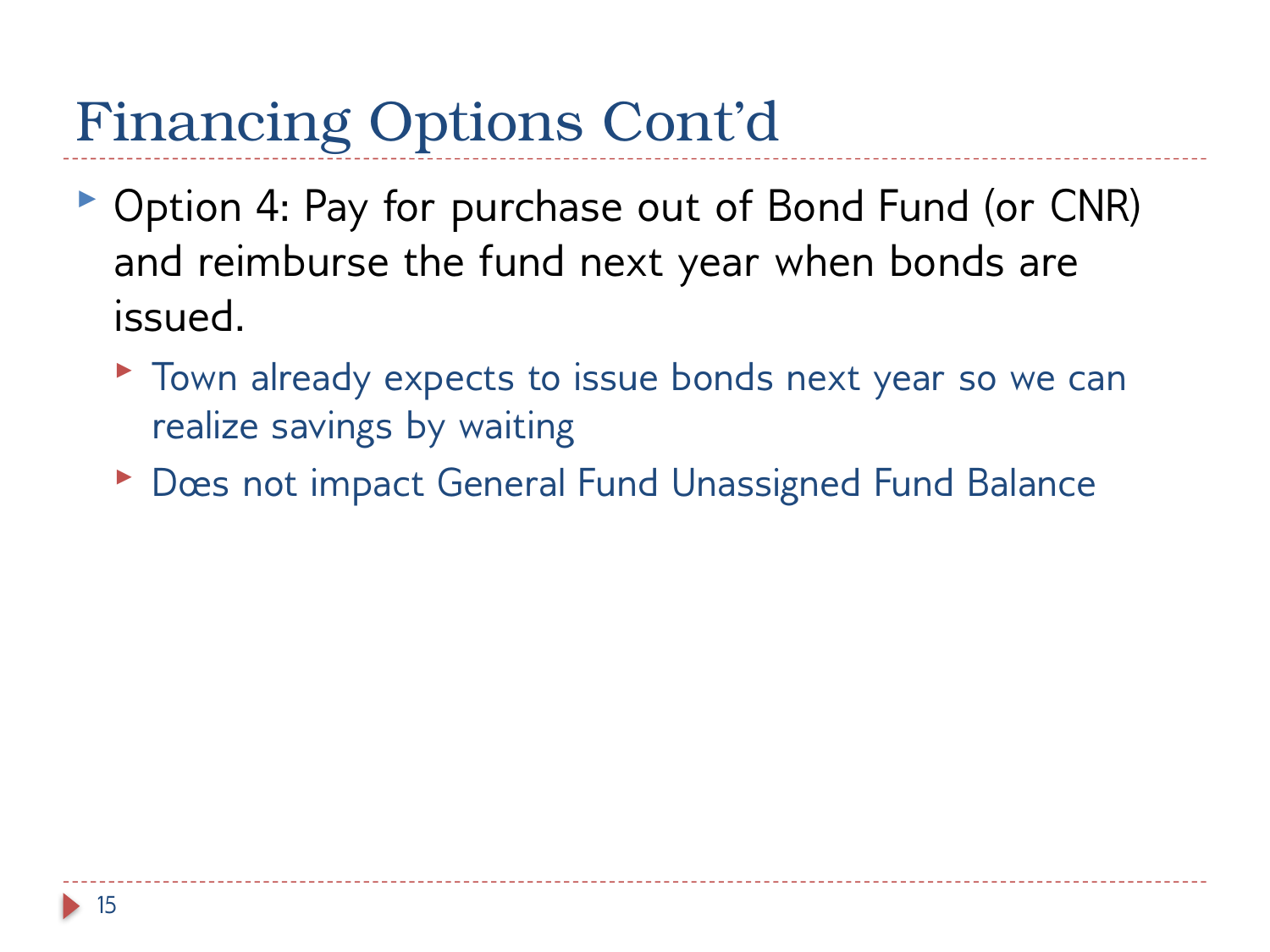

# Financing Options Cont’d
Option 4: Pay for purchase out of Bond Fund (or CNR) and reimburse the fund next year when bonds are issued.
Town already expects to issue bonds next year so we can realize savings by waiting
Does not impact General Fund Unassigned Fund Balance
15